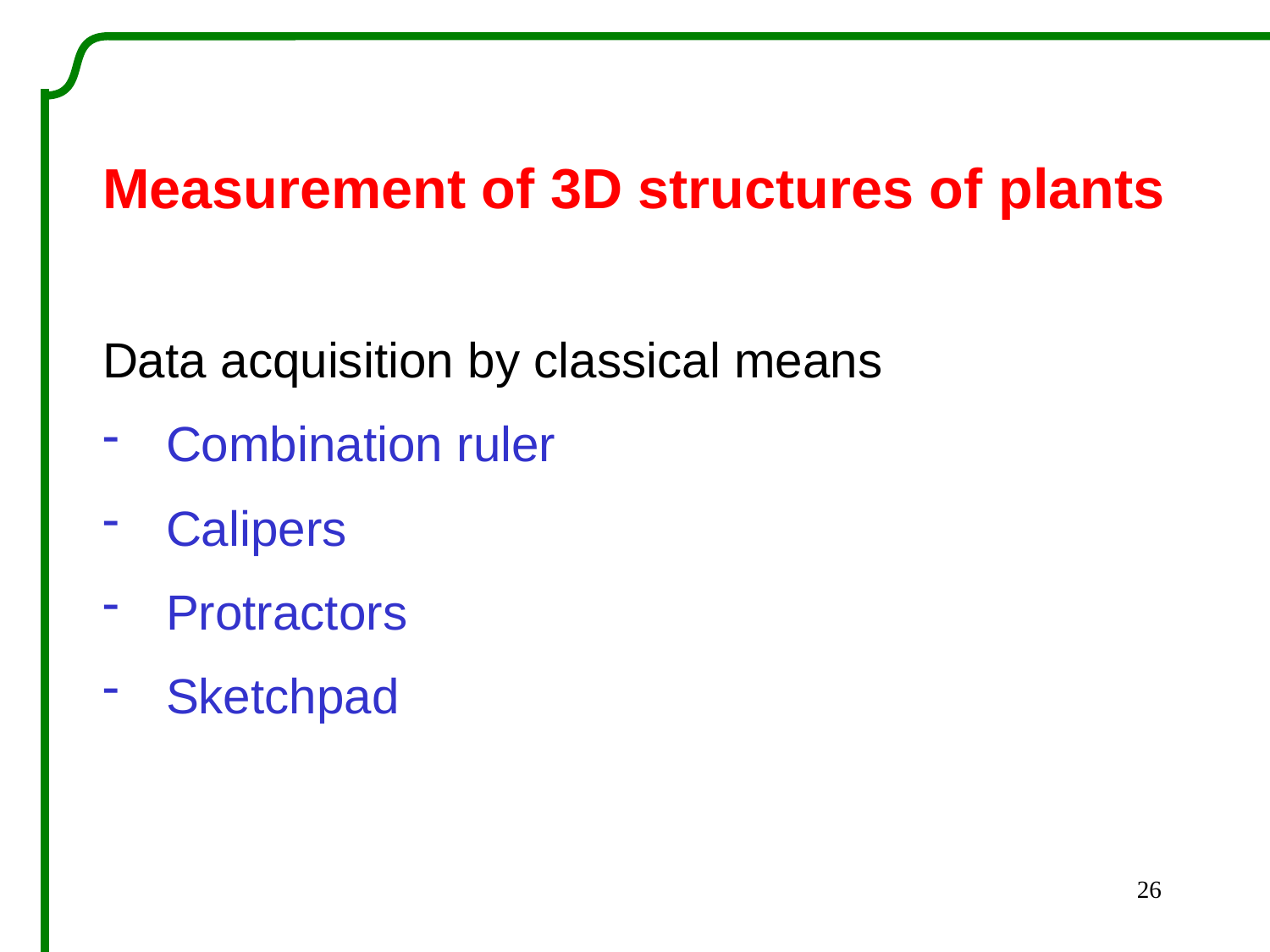

Measurement of 3D structures of plants

Data acquisition by classical means
Combination ruler
Calipers
Protractors
Sketchpad
26